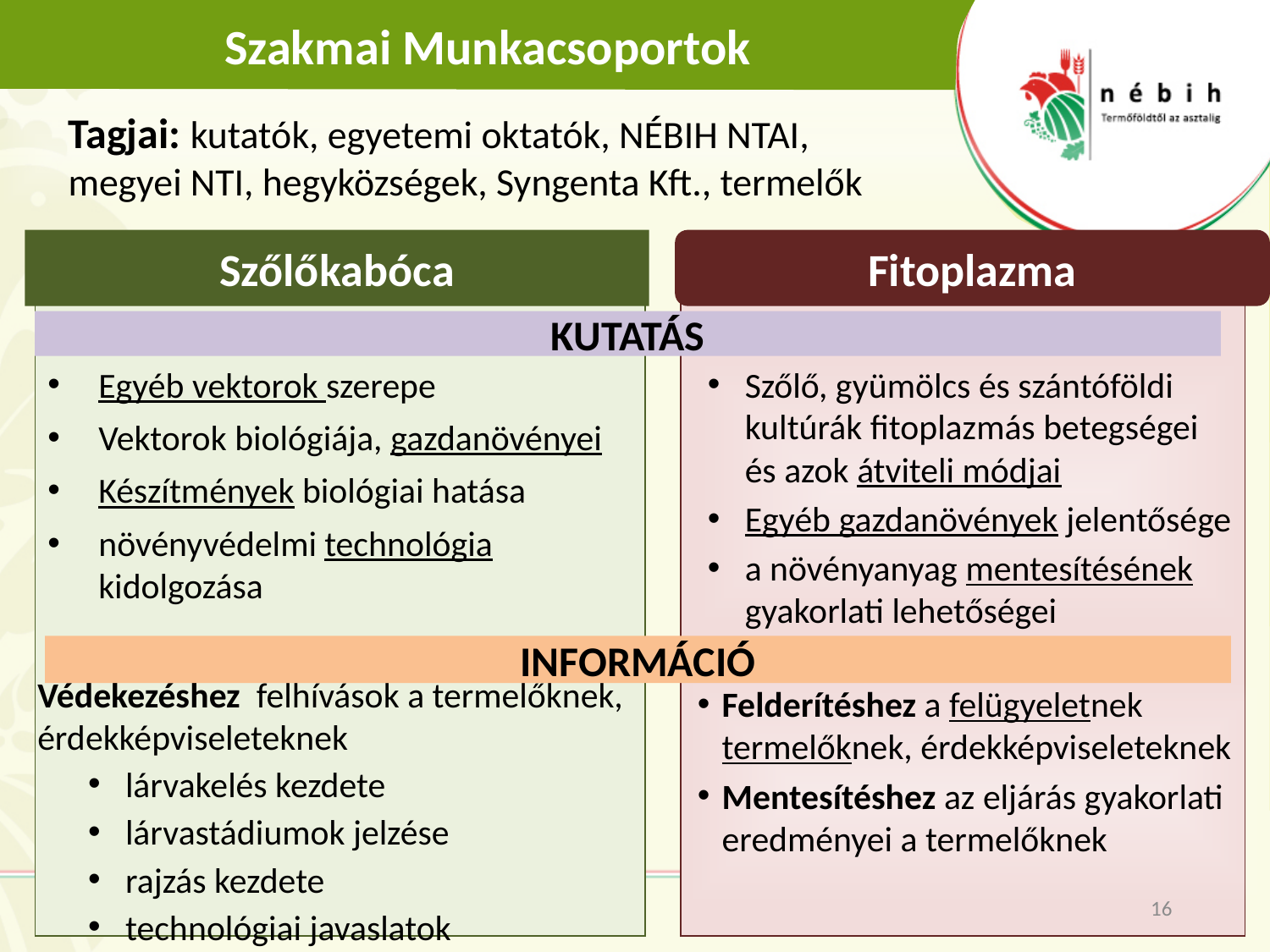

Szakmai Munkacsoportok
Tagjai: kutatók, egyetemi oktatók, NÉBIH NTAI,
megyei NTI, hegyközségek, Syngenta Kft., termelők

# Szőlőkabóca
Fitoplazma

KUTATÁS
Egyéb vektorok szerepe
Vektorok biológiája, gazdanövényei
Készítmények biológiai hatása
növényvédelmi technológia kidolgozása
Szőlő, gyümölcs és szántóföldi kultúrák fitoplazmás betegségei és azok átviteli módjai
Egyéb gazdanövények jelentősége
a növényanyag mentesítésének gyakorlati lehetőségei

INFORMÁCIÓ
Védekezéshez  felhívások a termelőknek, érdekképviseleteknek
lárvakelés kezdete
lárvastádiumok jelzése
rajzás kezdete
technológiai javaslatok
Felderítéshez a felügyeletnek termelőknek, érdekképviseleteknek
Mentesítéshez az eljárás gyakorlati eredményei a termelőknek

16